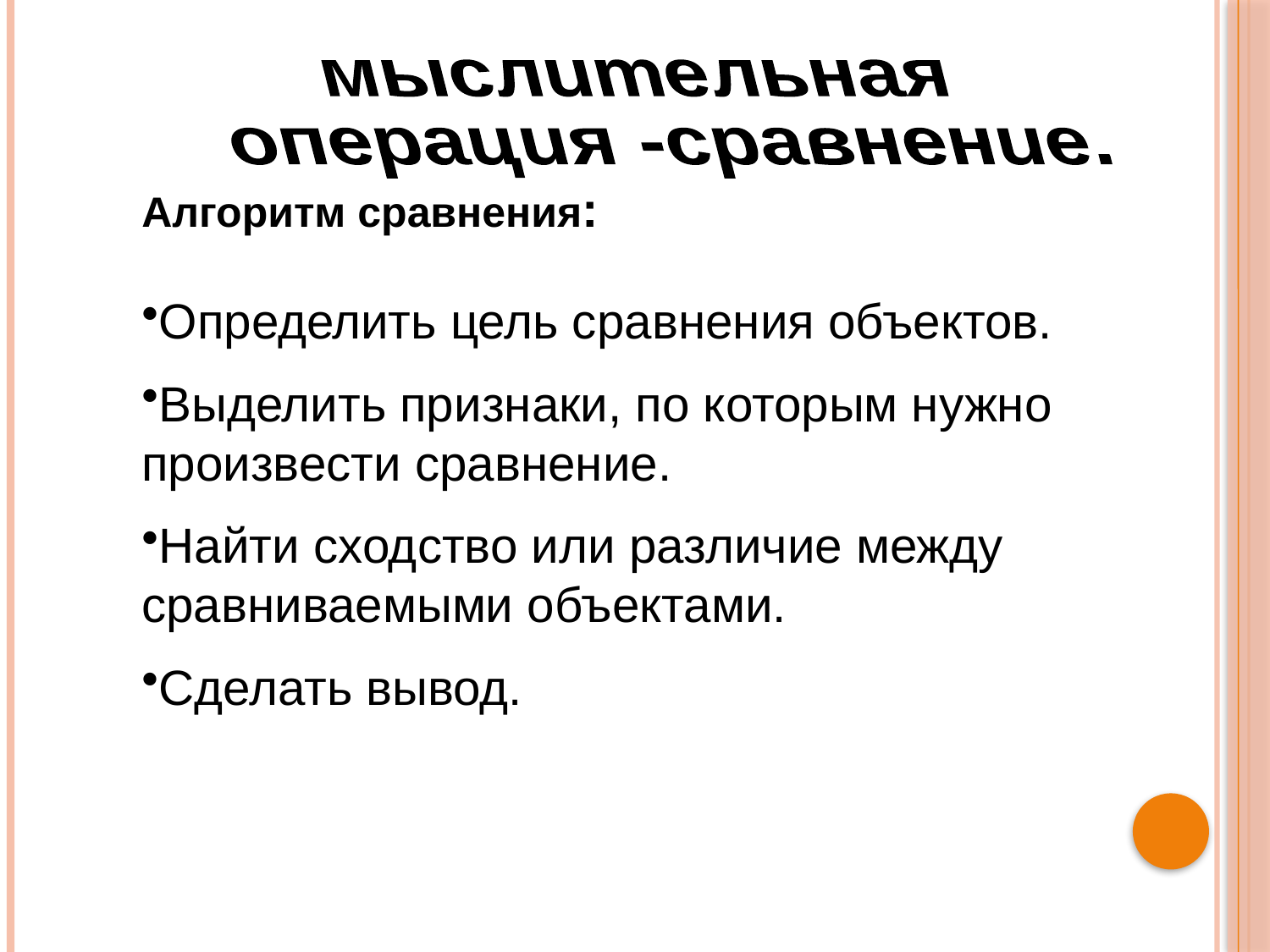

мыслительная
операция -сравнение.
Алгоритм сравнения:

Определить цель сравнения объектов.

Выделить признаки, по которым нужно произвести сравнение.

Найти сходство или различие между сравниваемыми объектами.

Сделать вывод.